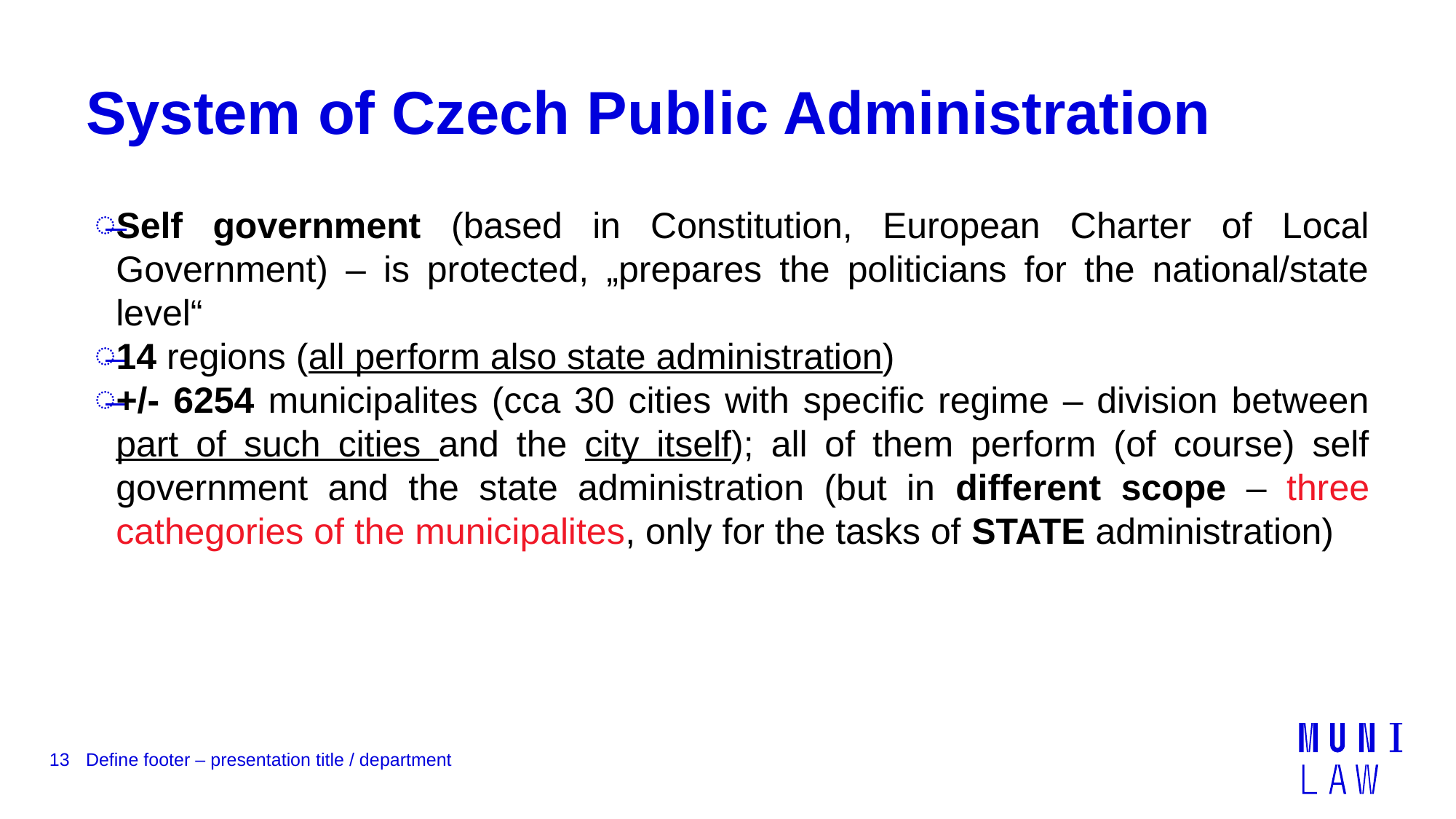

# System of Czech Public Administration
Self government (based in Constitution, European Charter of Local Government) – is protected, „prepares the politicians for the national/state level“
14 regions (all perform also state administration)
+/- 6254 municipalites (cca 30 cities with specific regime – division between part of such cities and the city itself); all of them perform (of course) self government and the state administration (but in different scope – three cathegories of the municipalites, only for the tasks of STATE administration)
13
Define footer – presentation title / department